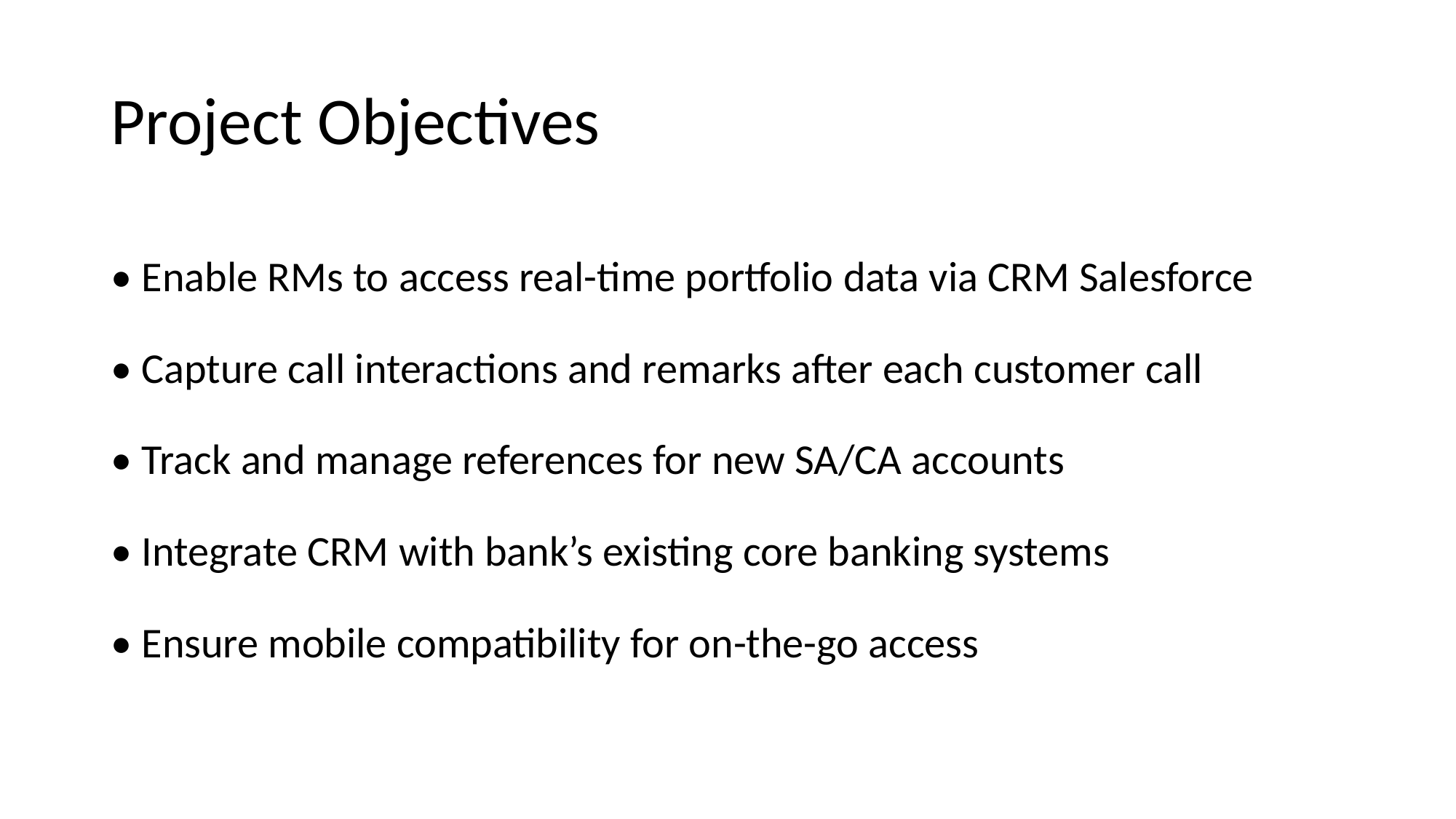

# Project Objectives
• Enable RMs to access real-time portfolio data via CRM Salesforce
• Capture call interactions and remarks after each customer call
• Track and manage references for new SA/CA accounts
• Integrate CRM with bank’s existing core banking systems
• Ensure mobile compatibility for on-the-go access